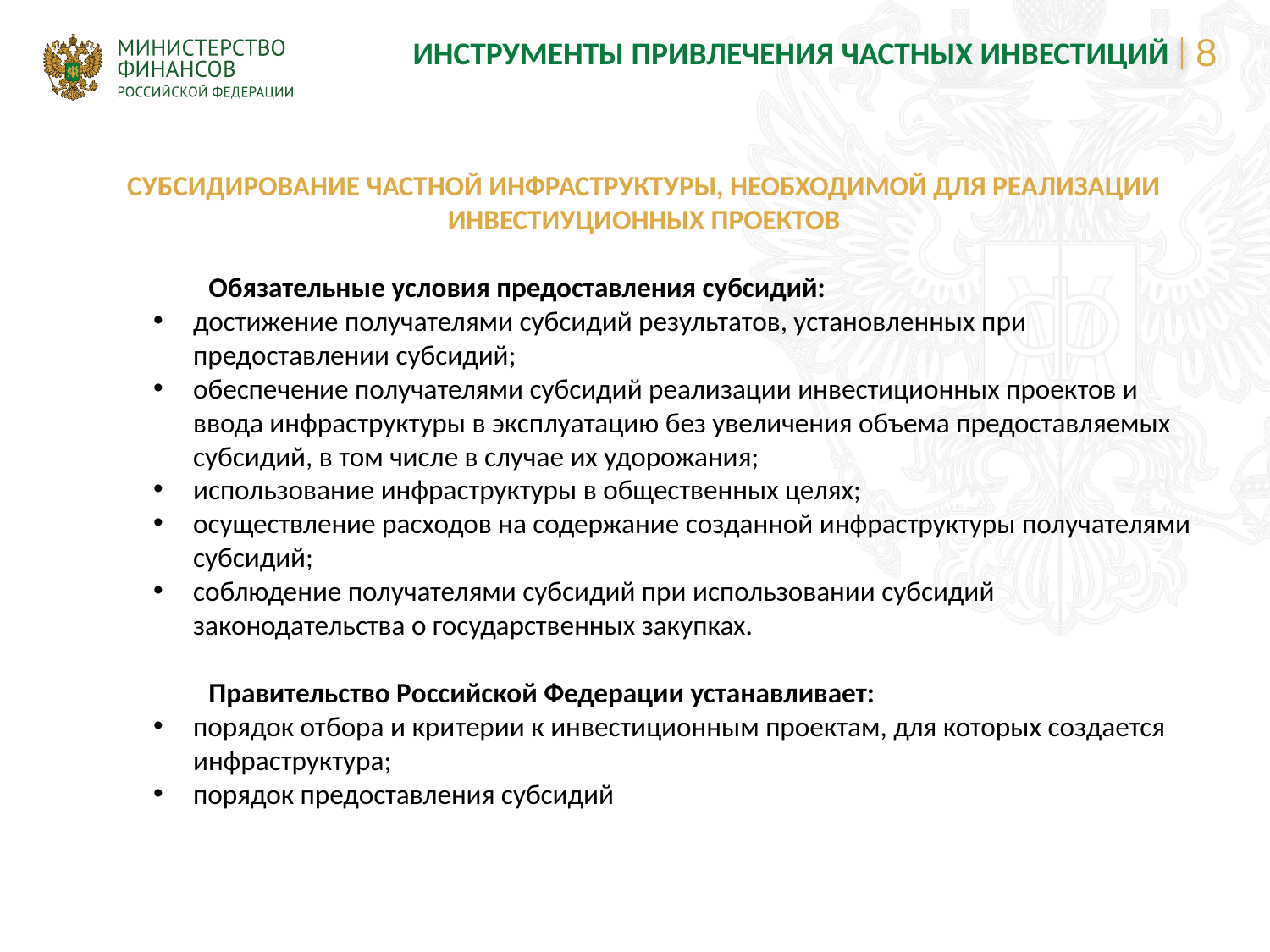

ИНСТРУМЕНТЫ ПРИВЛЕЧЕНИЯ ЧАСТНЫХ ИНВЕСТИЦИЙ
СУБСИДИРОВАНИЕ ЧАСТНОЙ ИНФРАСТРУКТУРЫ, НЕОБХОДИМОЙ ДЛЯ РЕАЛИЗАЦИИ ИНВЕСТИУЦИОННЫХ ПРОЕКТОВ

	Обязательные условия предоставления субсидий:
достижение получателями субсидий результатов, установленных при предоставлении субсидий;
обеспечение получателями субсидий реализации инвестиционных проектов и ввода инфраструктуры в эксплуатацию без увеличения объема предоставляемых субсидий, в том числе в случае их удорожания;
использование инфраструктуры в общественных целях;
осуществление расходов на содержание созданной инфраструктуры получателями субсидий;
соблюдение получателями субсидий при использовании субсидий законодательства о государственных закупках.

	Правительство Российской Федерации устанавливает:
порядок отбора и критерии к инвестиционным проектам, для которых создается инфраструктура;
порядок предоставления субсидий